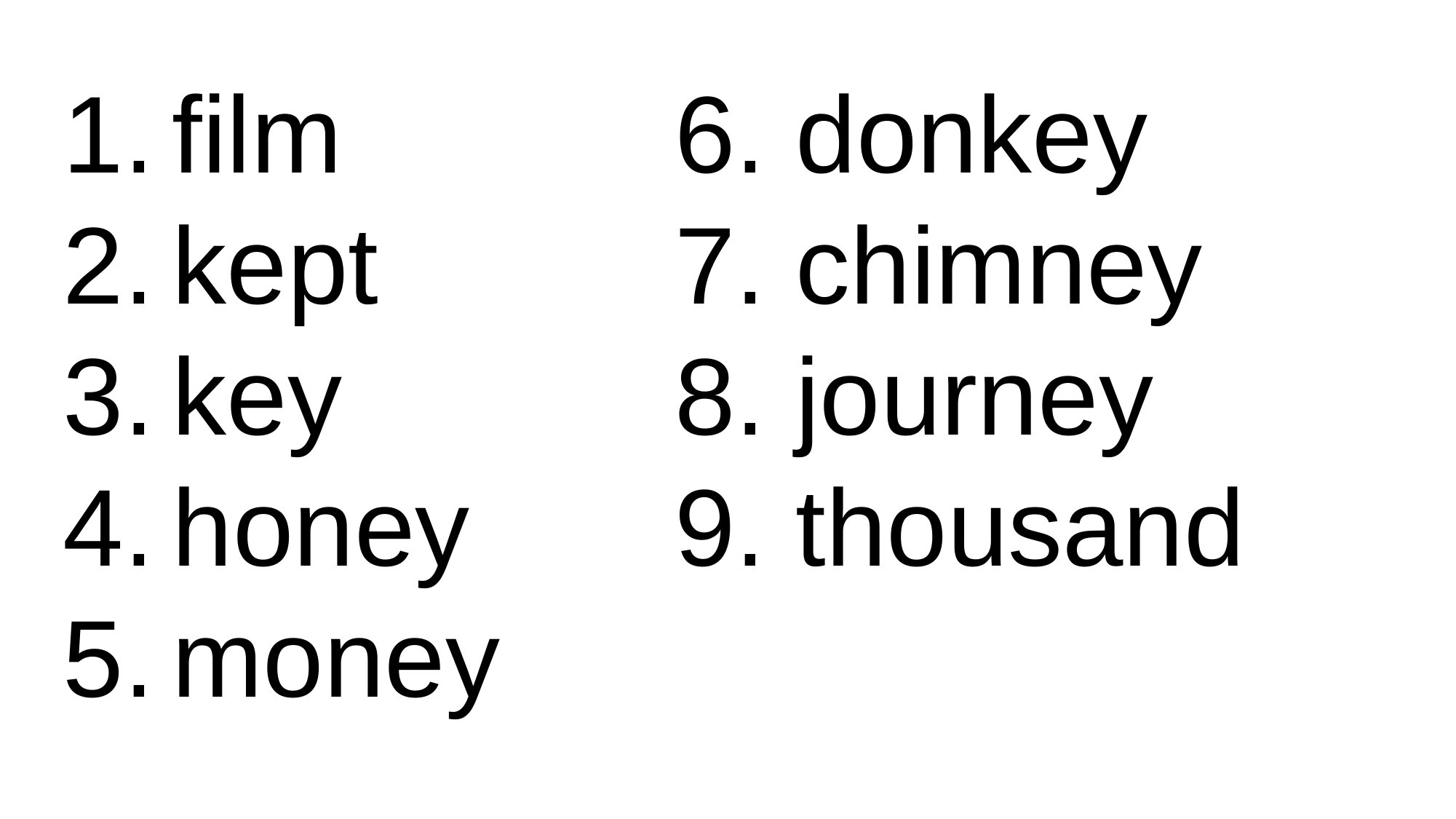

6. donkey
 7. chimney
 8. journey
 9. thousand
film
kept
key
honey
money